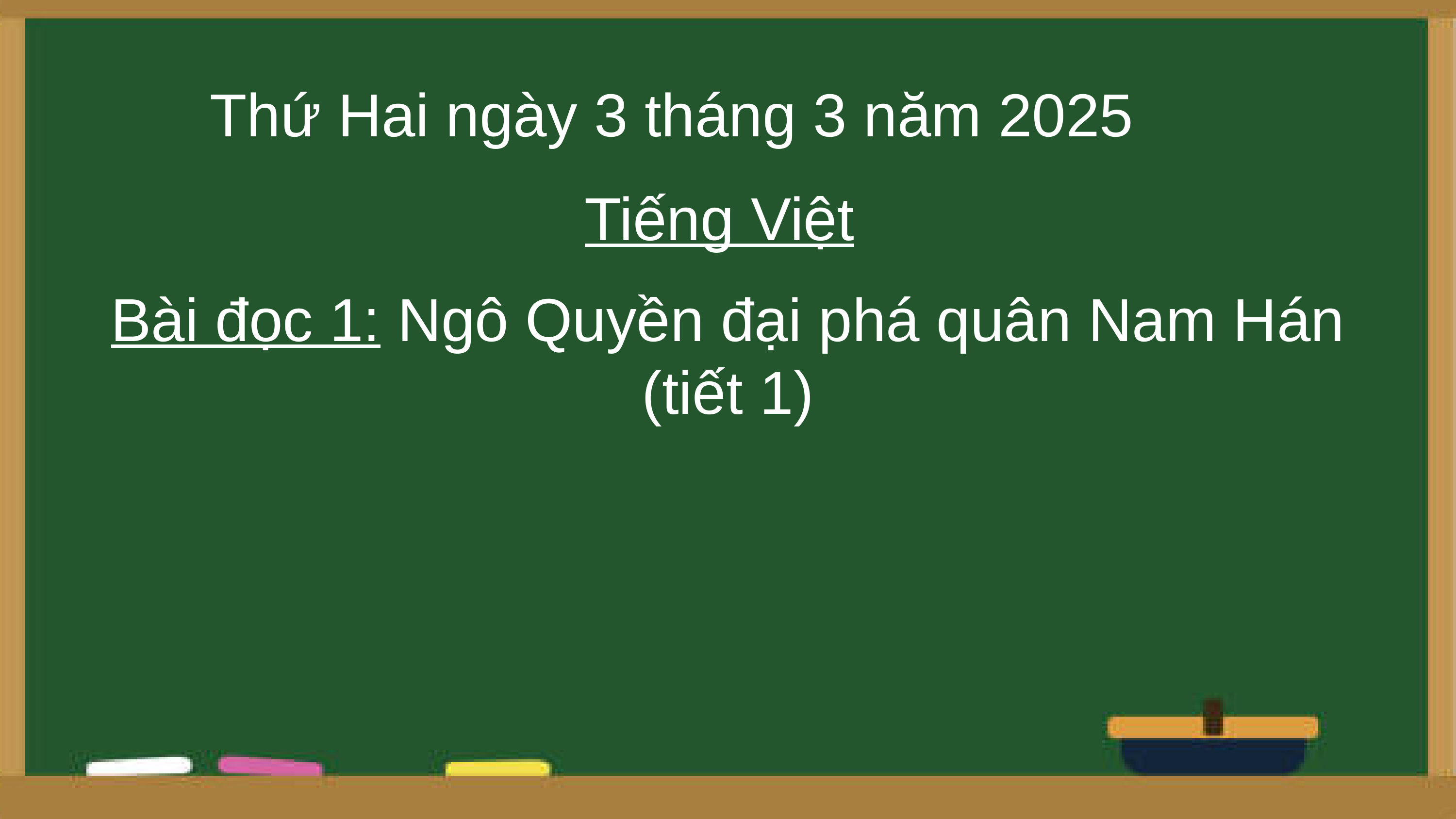

Thứ Hai ngày 3 tháng 3 năm 2025
Tiếng Việt
Bài đọc 1: Ngô Quyền đại phá quân Nam Hán (tiết 1)